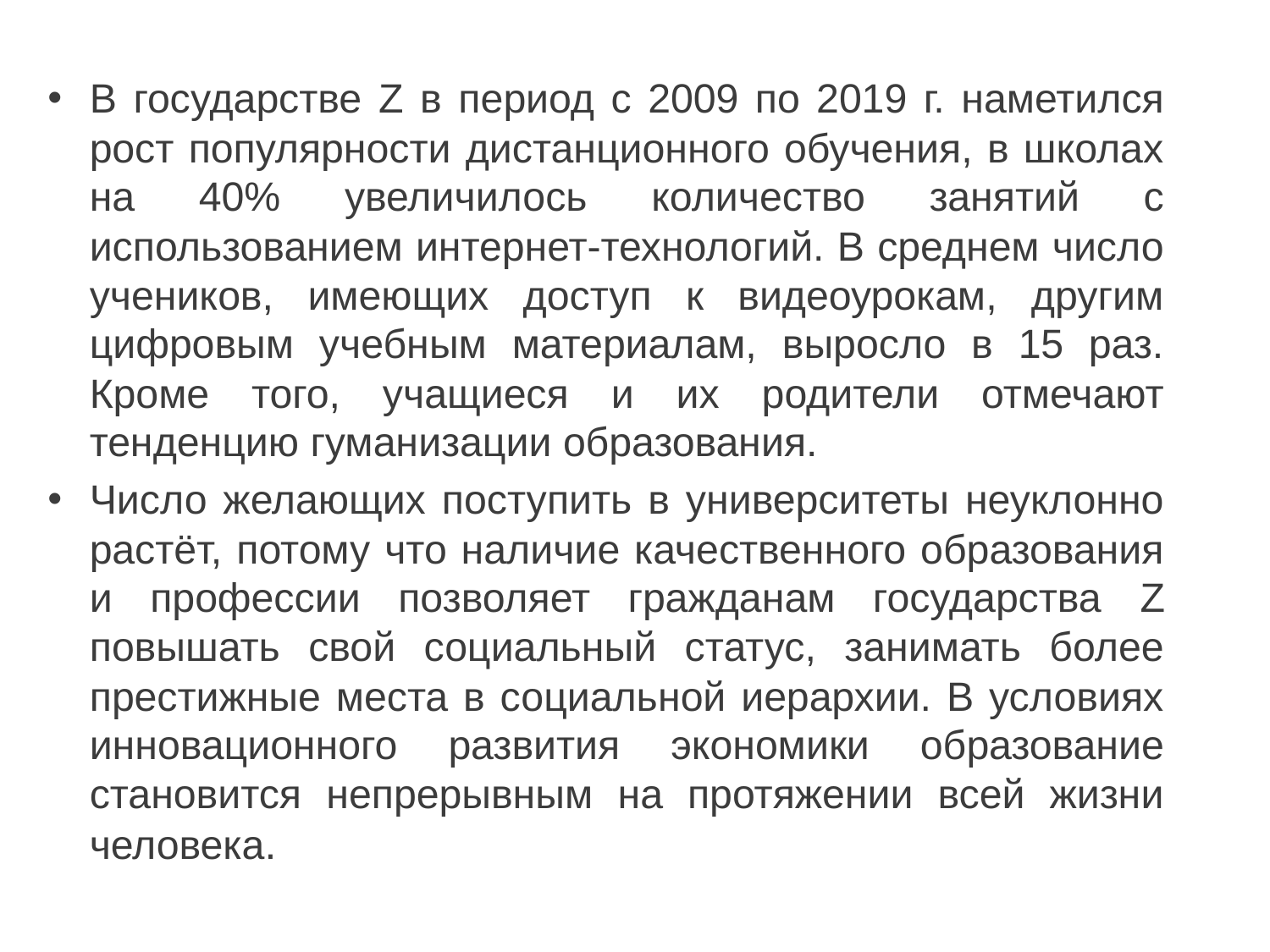

В государстве Z в период с 2009 по 2019 г. наметился рост популярности дистанционного обучения, в школах на 40% увеличилось количество занятий с использованием интернет-технологий. В среднем число учеников, имеющих доступ к видеоурокам, другим цифровым учебным материалам, выросло в 15 раз. Кроме того, учащиеся и их родители отмечают тенденцию гуманизации образования.
Число желающих поступить в университеты неуклонно растёт, потому что наличие качественного образования и профессии позволяет гражданам государства Z повышать свой социальный статус, занимать более престижные места в социальной иерархии. В условиях инновационного развития экономики образование становится непрерывным на протяжении всей жизни человека.